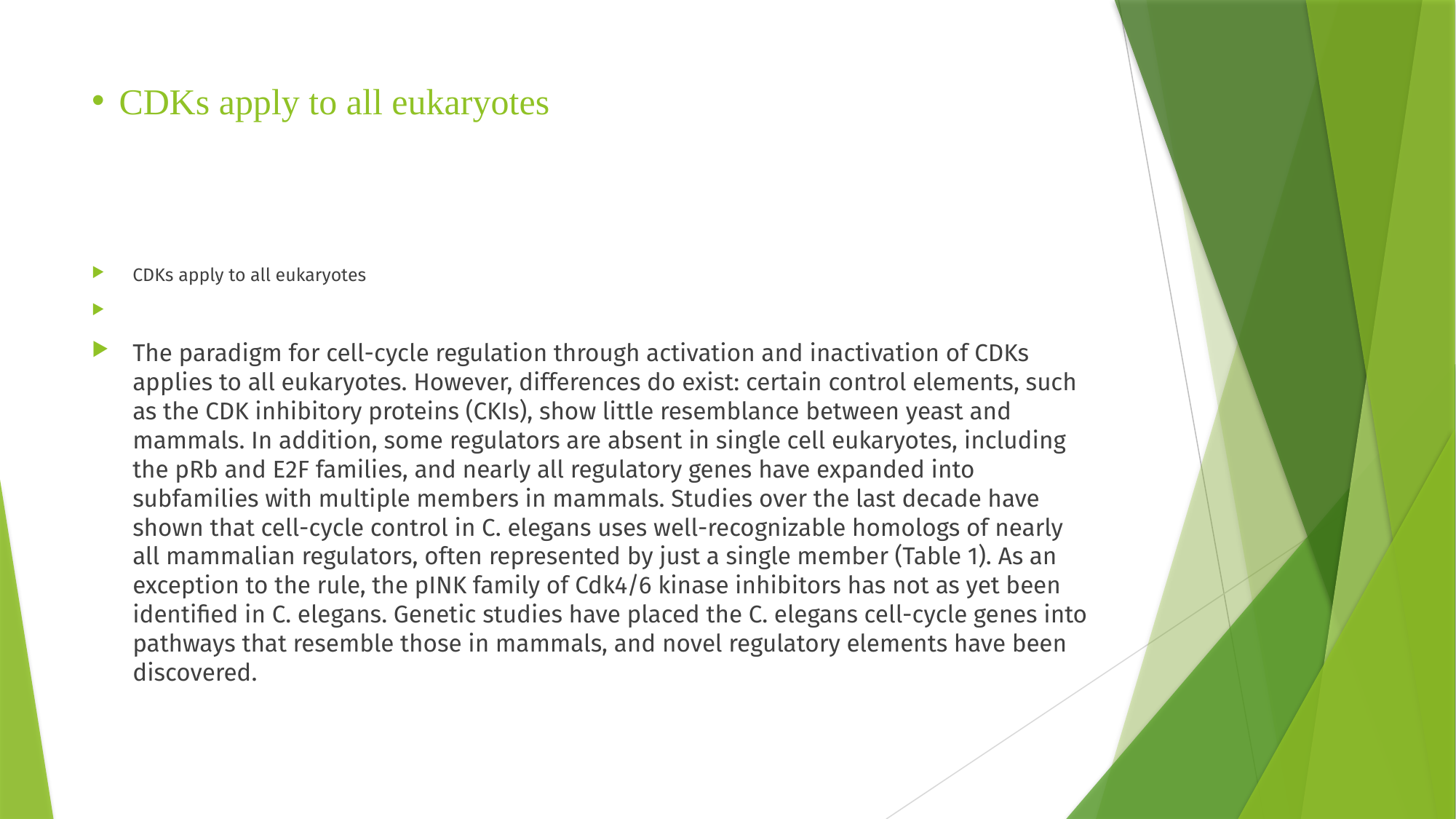

# CDKs apply to all eukaryotes
CDKs apply to all eukaryotes

The paradigm for cell-cycle regulation through activation and inactivation of CDKs applies to all eukaryotes. However, differences do exist: certain control elements, such as the CDK inhibitory proteins (CKIs), show little resemblance between yeast and mammals. In addition, some regulators are absent in single cell eukaryotes, including the pRb and E2F families, and nearly all regulatory genes have expanded into subfamilies with multiple members in mammals. Studies over the last decade have shown that cell-cycle control in C. elegans uses well-recognizable homologs of nearly all mammalian regulators, often represented by just a single member (Table 1). As an exception to the rule, the pINK family of Cdk4/6 kinase inhibitors has not as yet been identified in C. elegans. Genetic studies have placed the C. elegans cell-cycle genes into pathways that resemble those in mammals, and novel regulatory elements have been discovered.